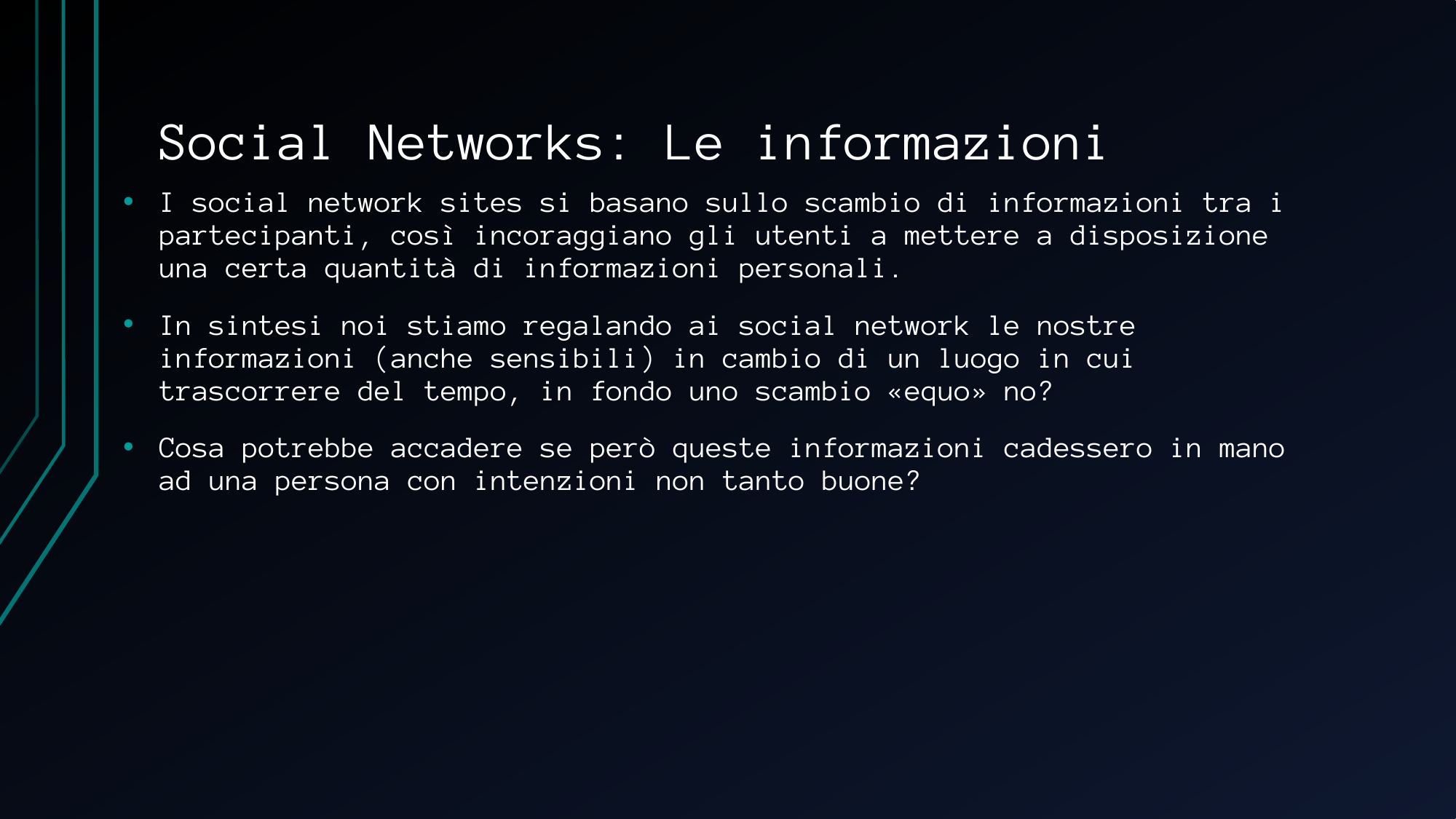

# Social Networks: Le informazioni
I social network sites si basano sullo scambio di informazioni tra i partecipanti, così incoraggiano gli utenti a mettere a disposizione una certa quantità di informazioni personali.
In sintesi noi stiamo regalando ai social network le nostre informazioni (anche sensibili) in cambio di un luogo in cui trascorrere del tempo, in fondo uno scambio «equo» no?
Cosa potrebbe accadere se però queste informazioni cadessero in mano ad una persona con intenzioni non tanto buone?